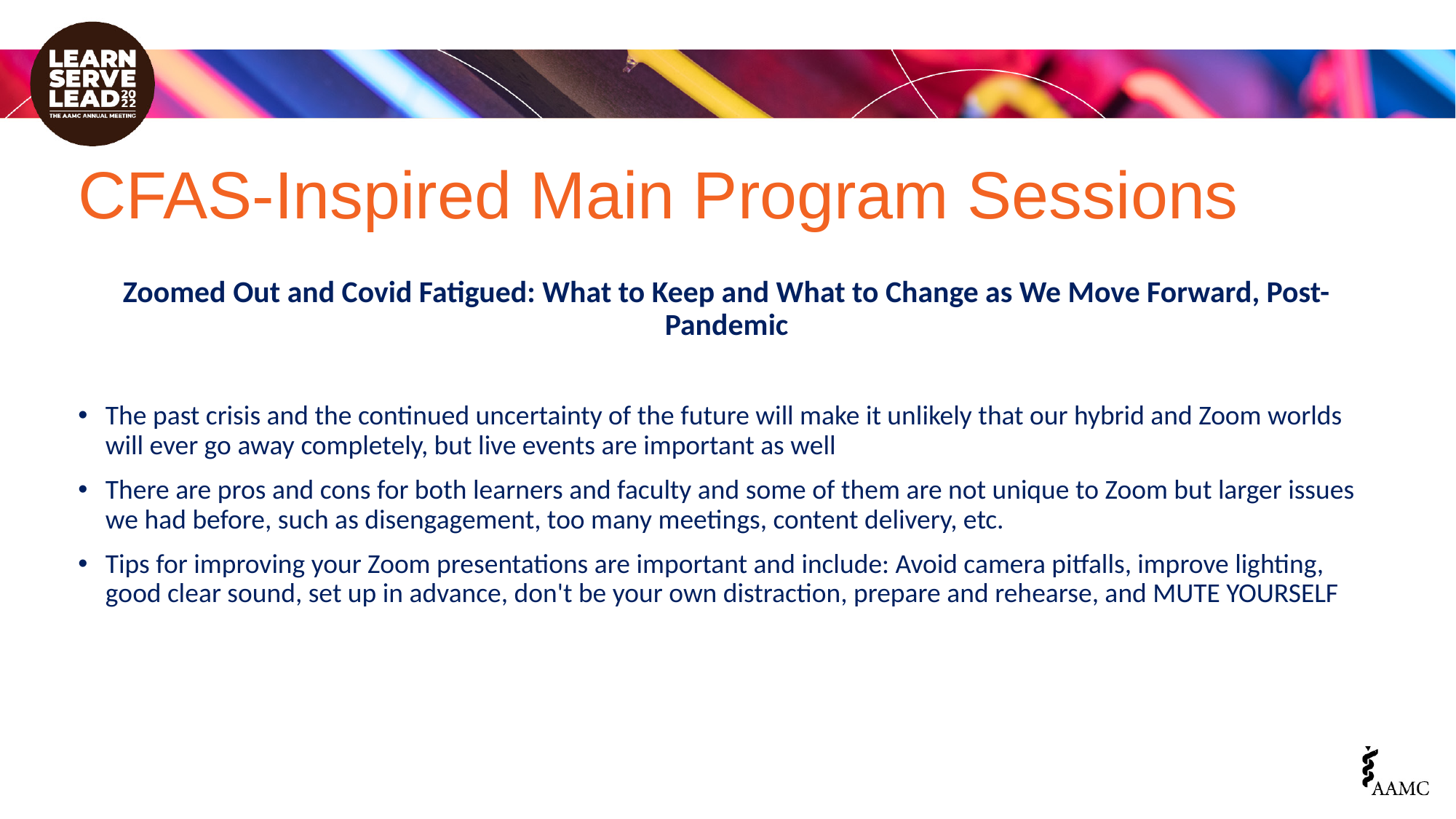

# CFAS-Inspired Main Program Sessions
Zoomed Out and Covid Fatigued: What to Keep and What to Change as We Move Forward, Post-Pandemic

The past crisis and the continued uncertainty of the future will make it unlikely that our hybrid and Zoom worlds will ever go away completely, but live events are important as well
There are pros and cons for both learners and faculty and some of them are not unique to Zoom but larger issues we had before, such as disengagement, too many meetings, content delivery, etc.
Tips for improving your Zoom presentations are important and include: Avoid camera pitfalls, improve lighting, good clear sound, set up in advance, don't be your own distraction, prepare and rehearse, and MUTE YOURSELF